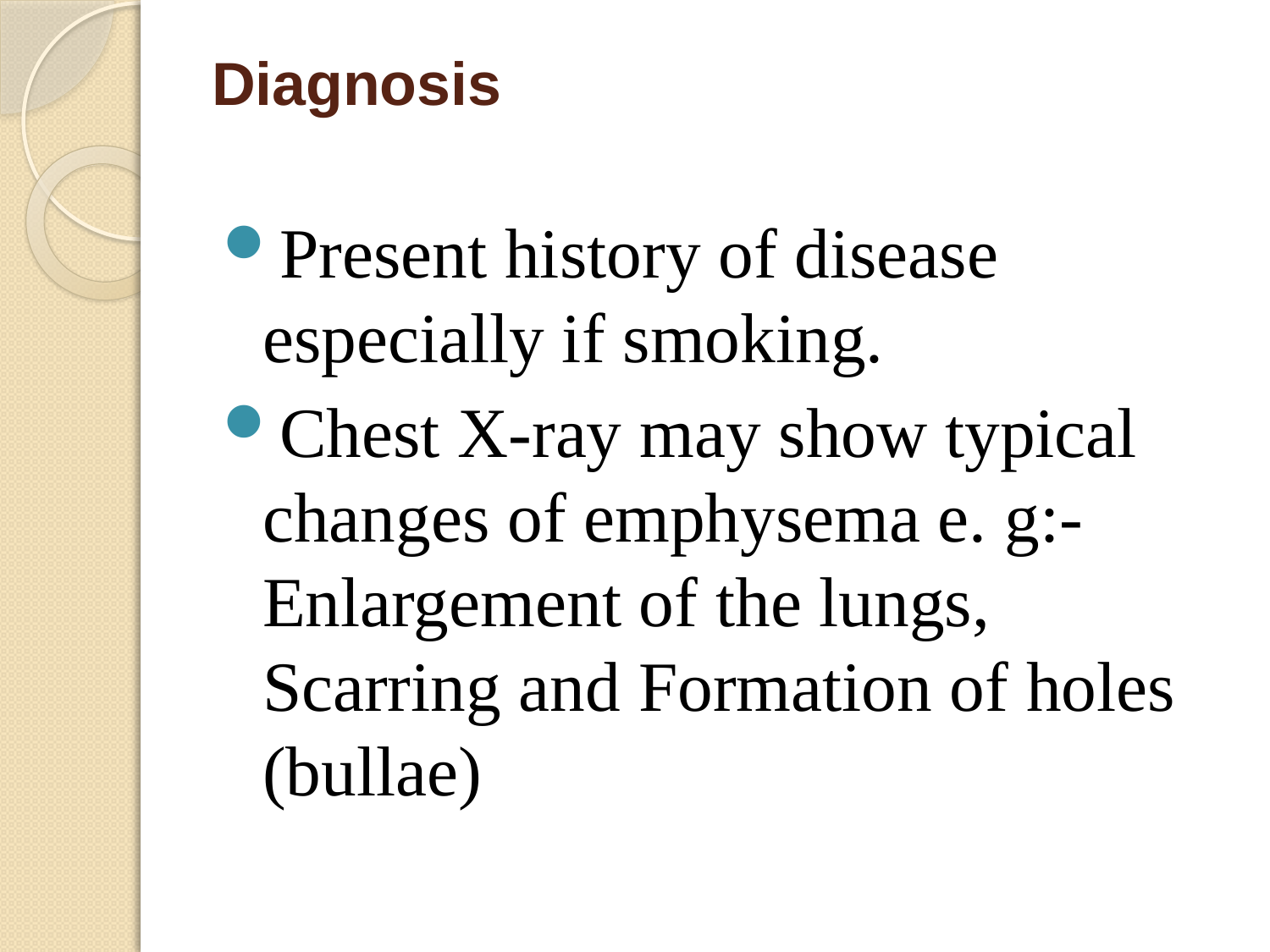

# Diagnosis
Present history of disease especially if smoking.
Chest X-ray may show typical changes of emphysema e. g:-Enlargement of the lungs, Scarring and Formation of holes (bullae)